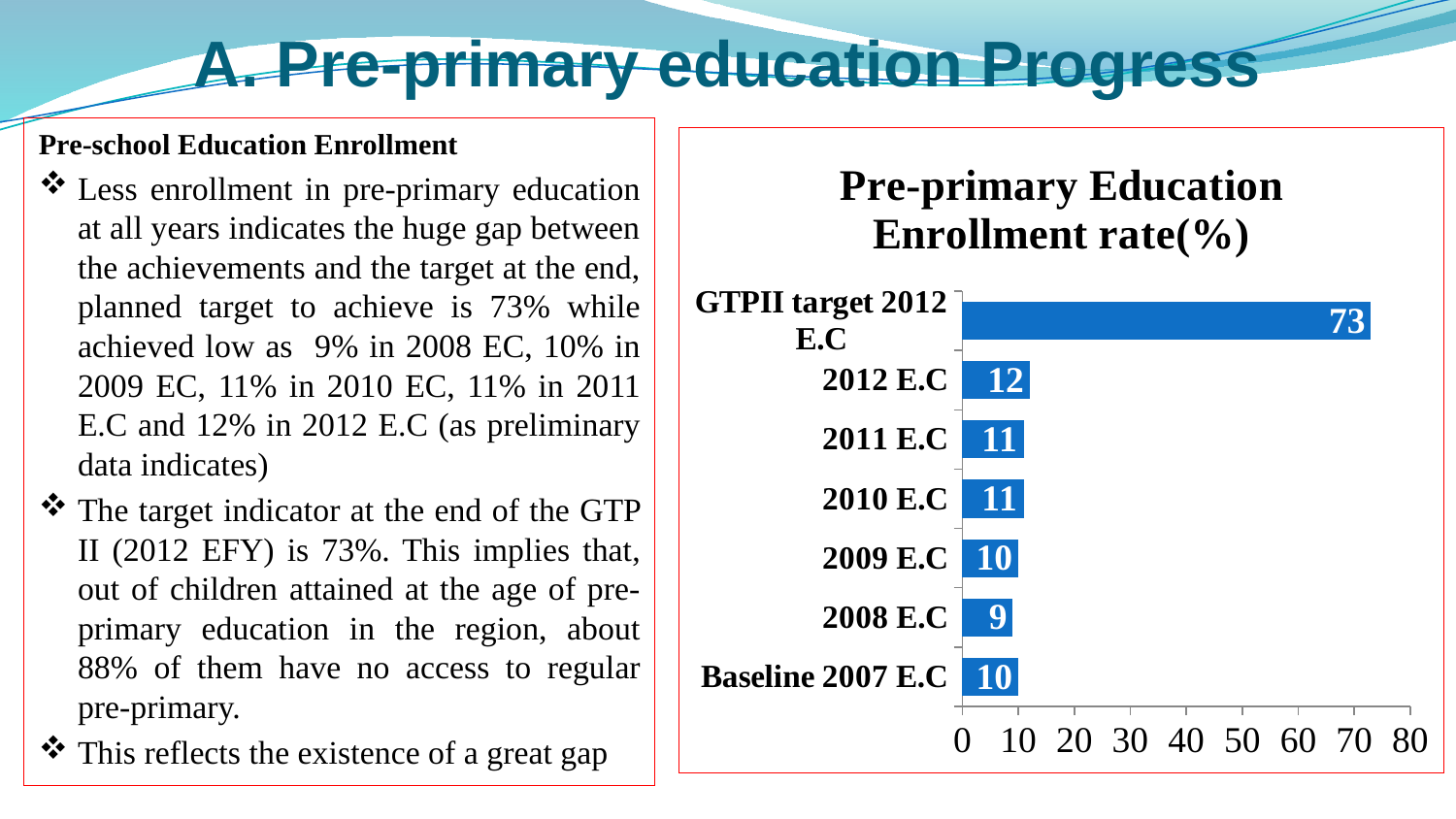

# A. Pre-primary education Progress
Pre-school Education Enrollment
Less enrollment in pre-primary education at all years indicates the huge gap between the achievements and the target at the end, planned target to achieve is 73% while achieved low as  9% in 2008 EC, 10% in 2009 EC, 11% in 2010 EC, 11% in 2011 E.C and 12% in 2012 E.C (as preliminary data indicates)
The target indicator at the end of the GTP II (2012 EFY) is 73%. This implies that, out of children attained at the age of pre-primary education in the region, about 88% of them have no access to regular pre-primary.
This reflects the existence of a great gap

### Chart:

| Category | Pre-primary Education Enrollment rate(%) |
|---|---|
| Baseline 2007 E.C | 10.0 |
| 2008 E.C | 9.0 |
| 2009 E.C | 10.0 |
| 2010 E.C | 11.0 |
| 2011 E.C | 11.0 |
| 2012 E.C | 12.0 |
| GTPII target 2012 E.C | 73.0 |